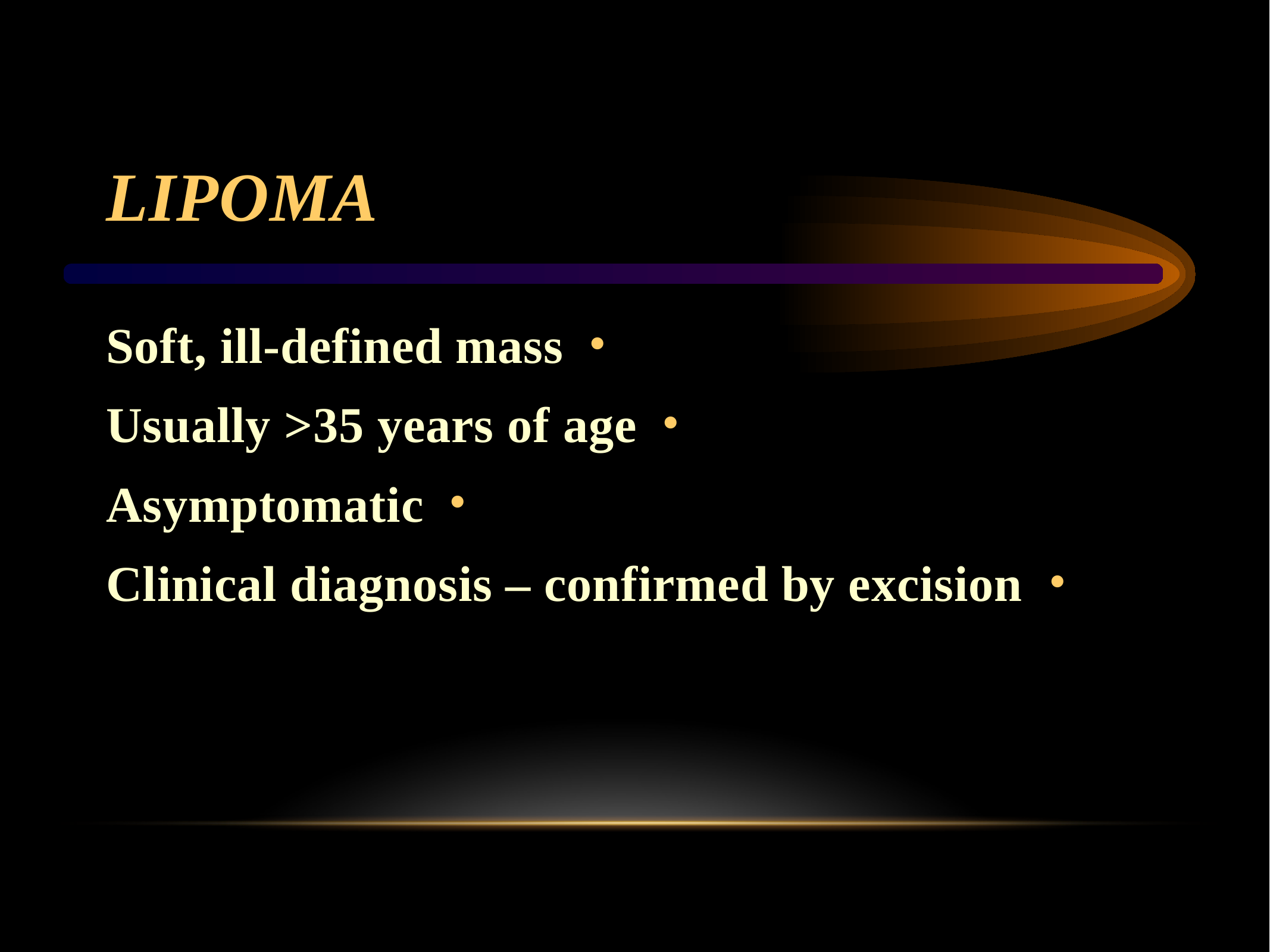

# Lipoma

Soft, ill-defined mass
Usually >35 years of age
Asymptomatic
Clinical diagnosis – confirmed by excision